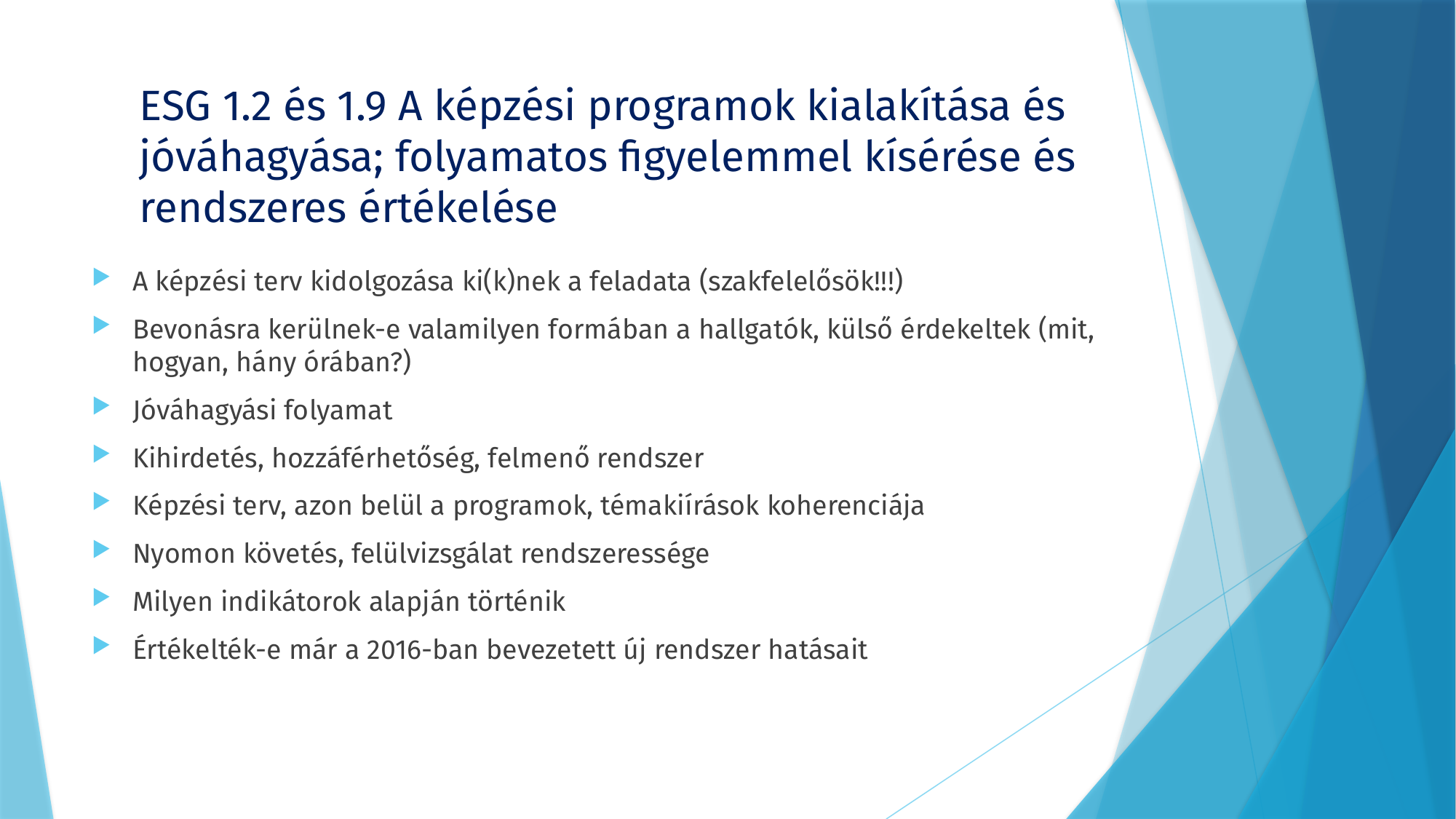

# ESG 1.2 és 1.9 A képzési programok kialakítása és jóváhagyása; folyamatos figyelemmel kísérése és rendszeres értékelése
A képzési terv kidolgozása ki(k)nek a feladata (szakfelelősök!!!)
Bevonásra kerülnek-e valamilyen formában a hallgatók, külső érdekeltek (mit, hogyan, hány órában?)
Jóváhagyási folyamat
Kihirdetés, hozzáférhetőség, felmenő rendszer
Képzési terv, azon belül a programok, témakiírások koherenciája
Nyomon követés, felülvizsgálat rendszeressége
Milyen indikátorok alapján történik
Értékelték-e már a 2016-ban bevezetett új rendszer hatásait